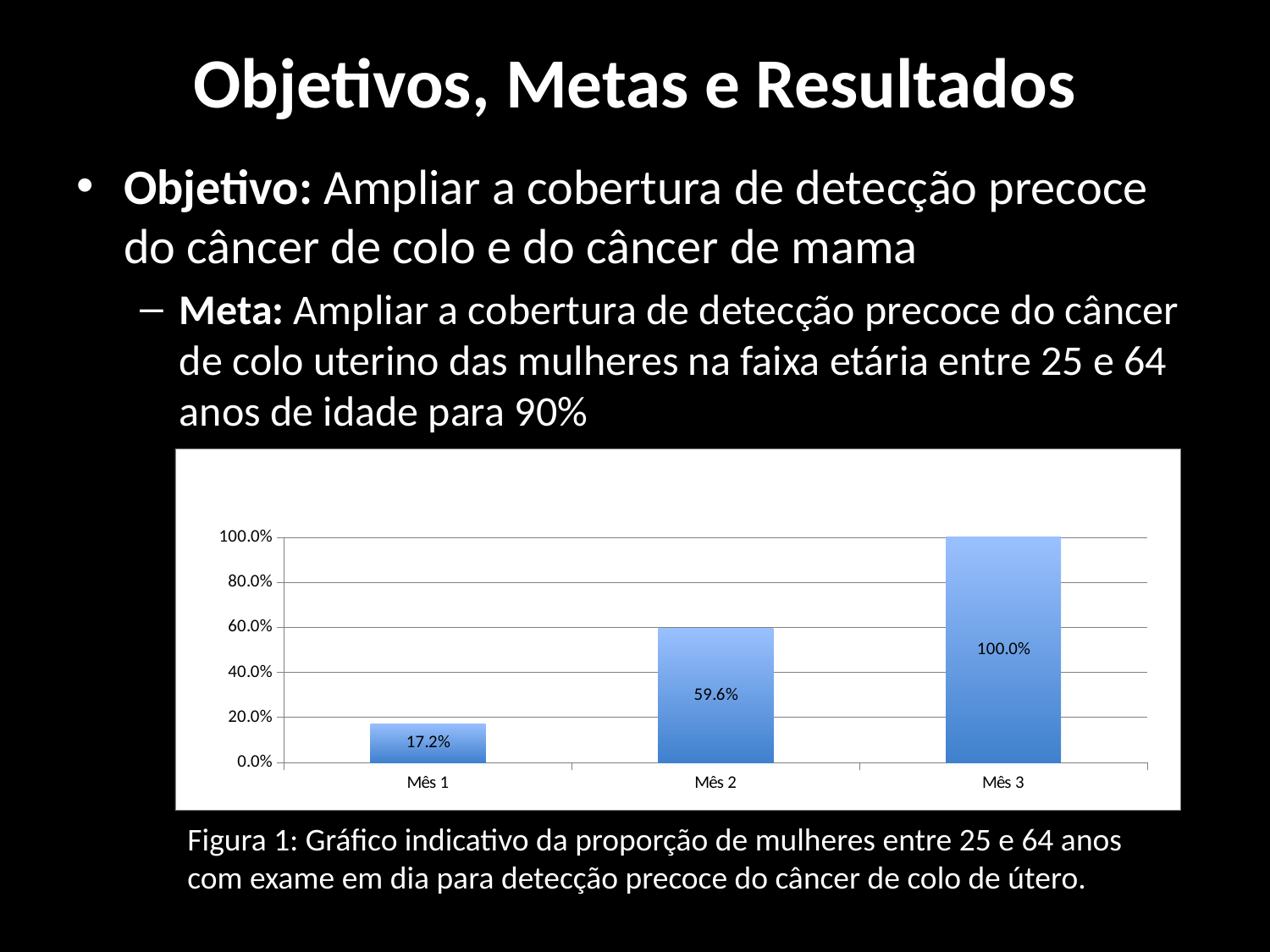

# Objetivos, Metas e Resultados
Objetivo: Ampliar a cobertura de detecção precoce do câncer de colo e do câncer de mama
Meta: Ampliar a cobertura de detecção precoce do câncer de colo uterino das mulheres na faixa etária entre 25 e 64 anos de idade para 90%

### Chart

| Category | Proporção de mulheres entre 25 e 64 anos com exame em dia para detecção precoce do câncer de colo de útero |
|---|---|
| Mês 1 | 0.17218543046357615 |
| Mês 2 | 0.5960264900662252 |
| Mês 3 | 1.0 |
Figura 1: Gráfico indicativo da proporção de mulheres entre 25 e 64 anos com exame em dia para detecção precoce do câncer de colo de útero.